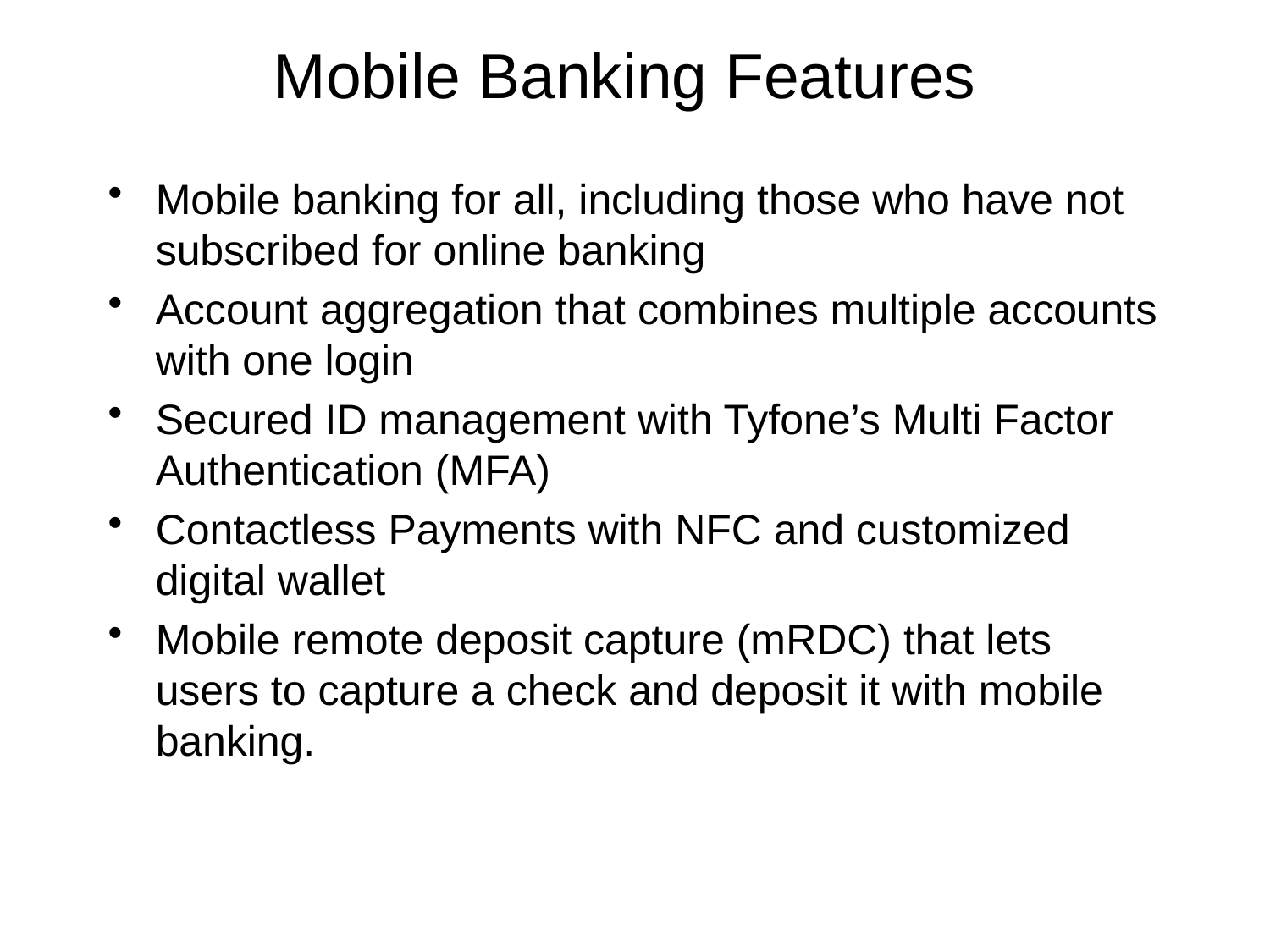

# Mobile Banking Features
Mobile banking for all, including those who have not subscribed for online banking
Account aggregation that combines multiple accounts with one login
Secured ID management with Tyfone’s Multi Factor Authentication (MFA)
Contactless Payments with NFC and customized digital wallet
Mobile remote deposit capture (mRDC) that lets users to capture a check and deposit it with mobile banking.